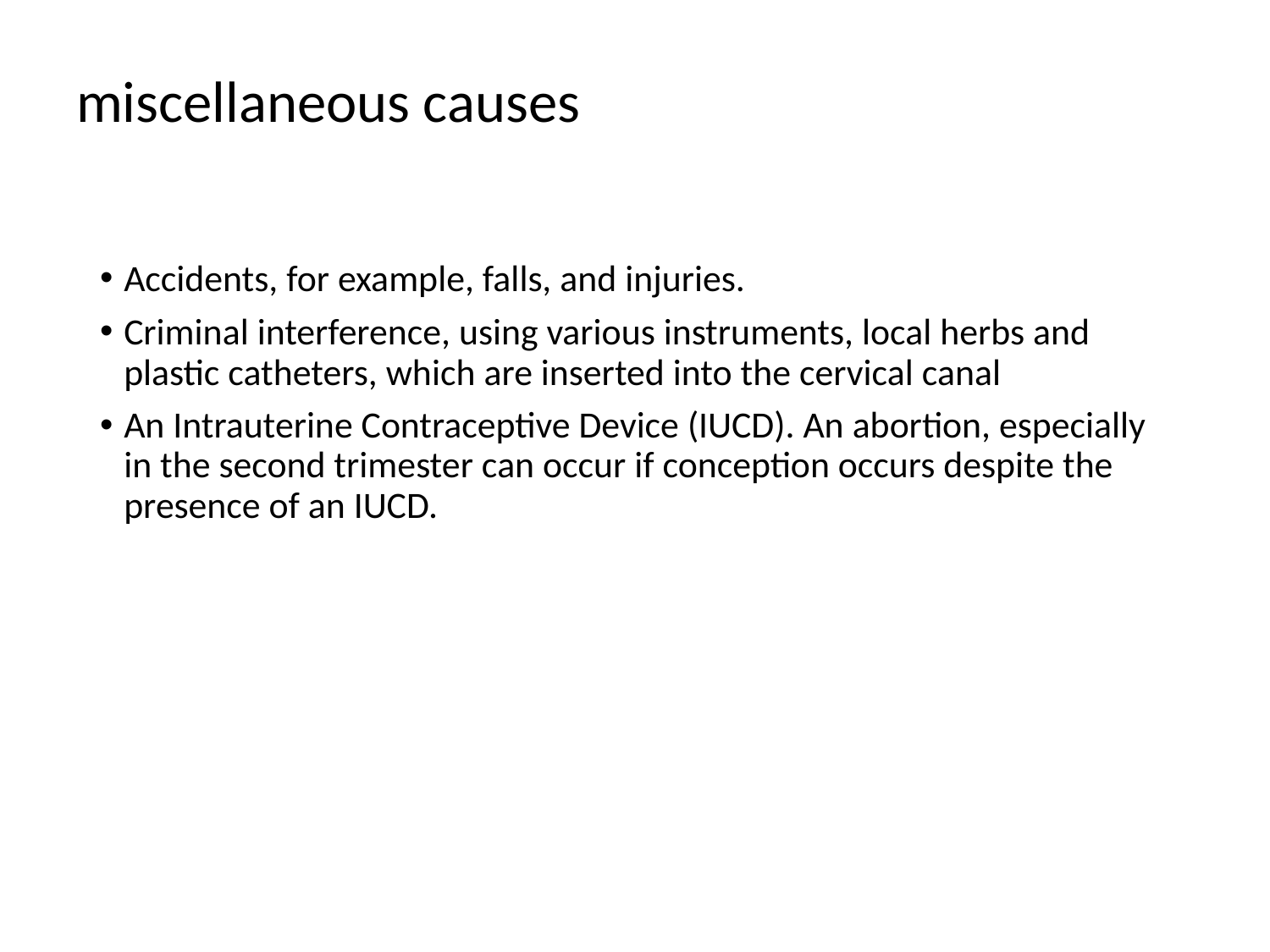

# miscellaneous causes
Accidents, for example, falls, and injuries.
Criminal interference, using various instruments, local herbs and plastic catheters, which are inserted into the cervical canal
An Intrauterine Contraceptive Device (IUCD). An abortion, especially in the second trimester can occur if conception occurs despite the presence of an IUCD.